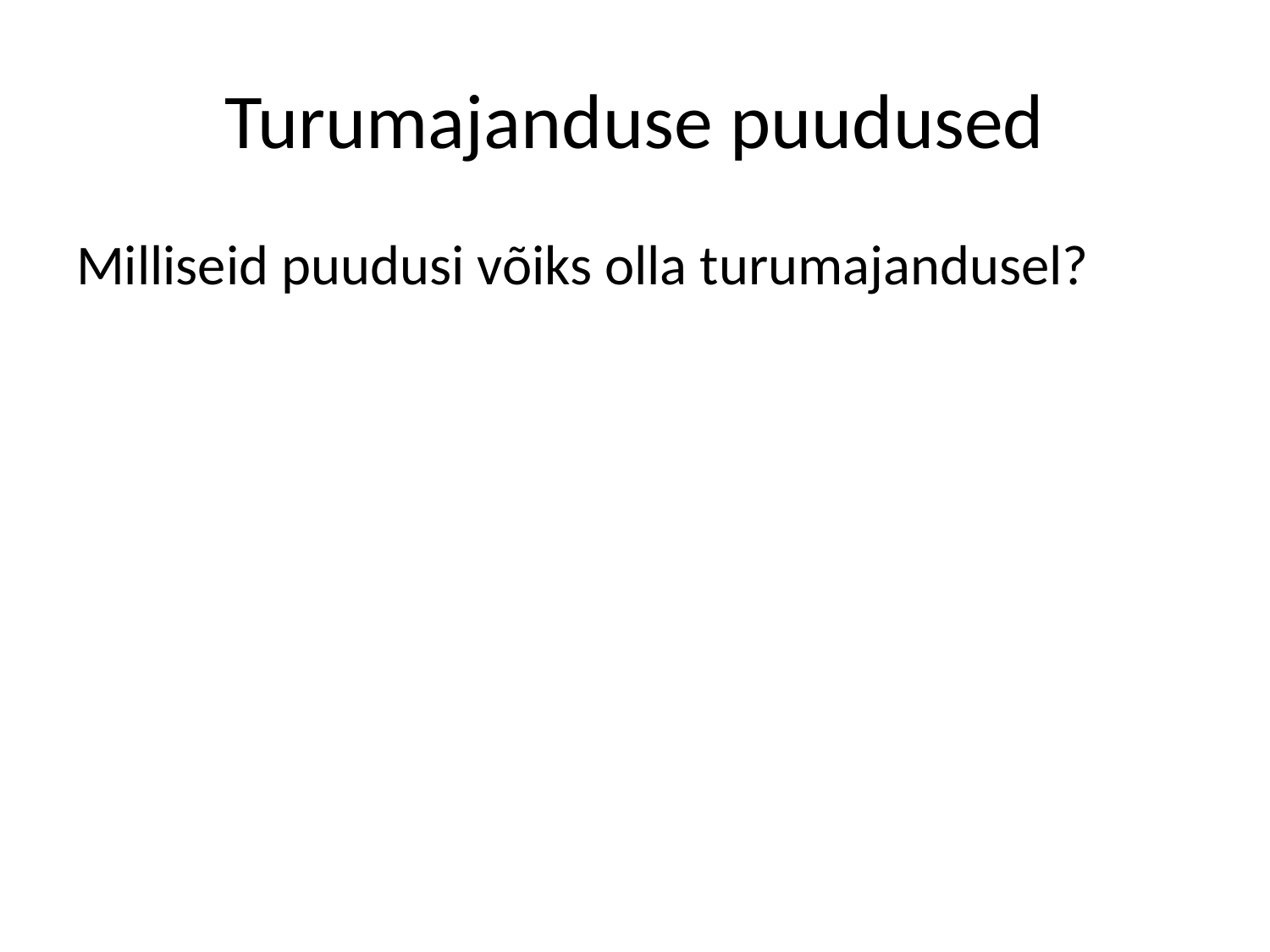

# Turumajanduse puudused
Milliseid puudusi võiks olla turumajandusel?